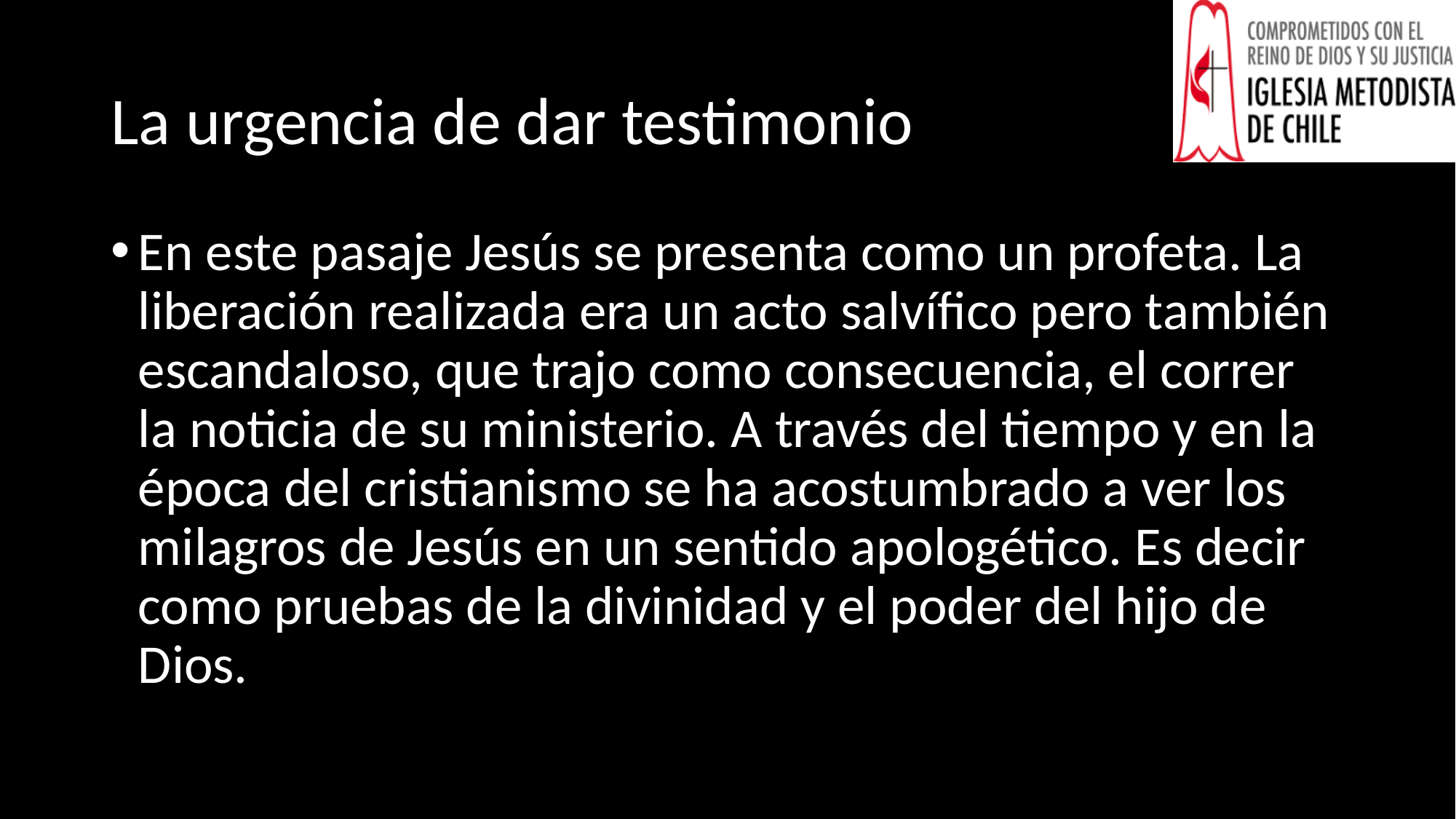

# La urgencia de dar testimonio
En este pasaje Jesús se presenta como un profeta. La liberación realizada era un acto salvífico pero también escandaloso, que trajo como consecuencia, el correr la noticia de su ministerio. A través del tiempo y en la época del cristianismo se ha acostumbrado a ver los milagros de Jesús en un sentido apologético. Es decir como pruebas de la divinidad y el poder del hijo de Dios.